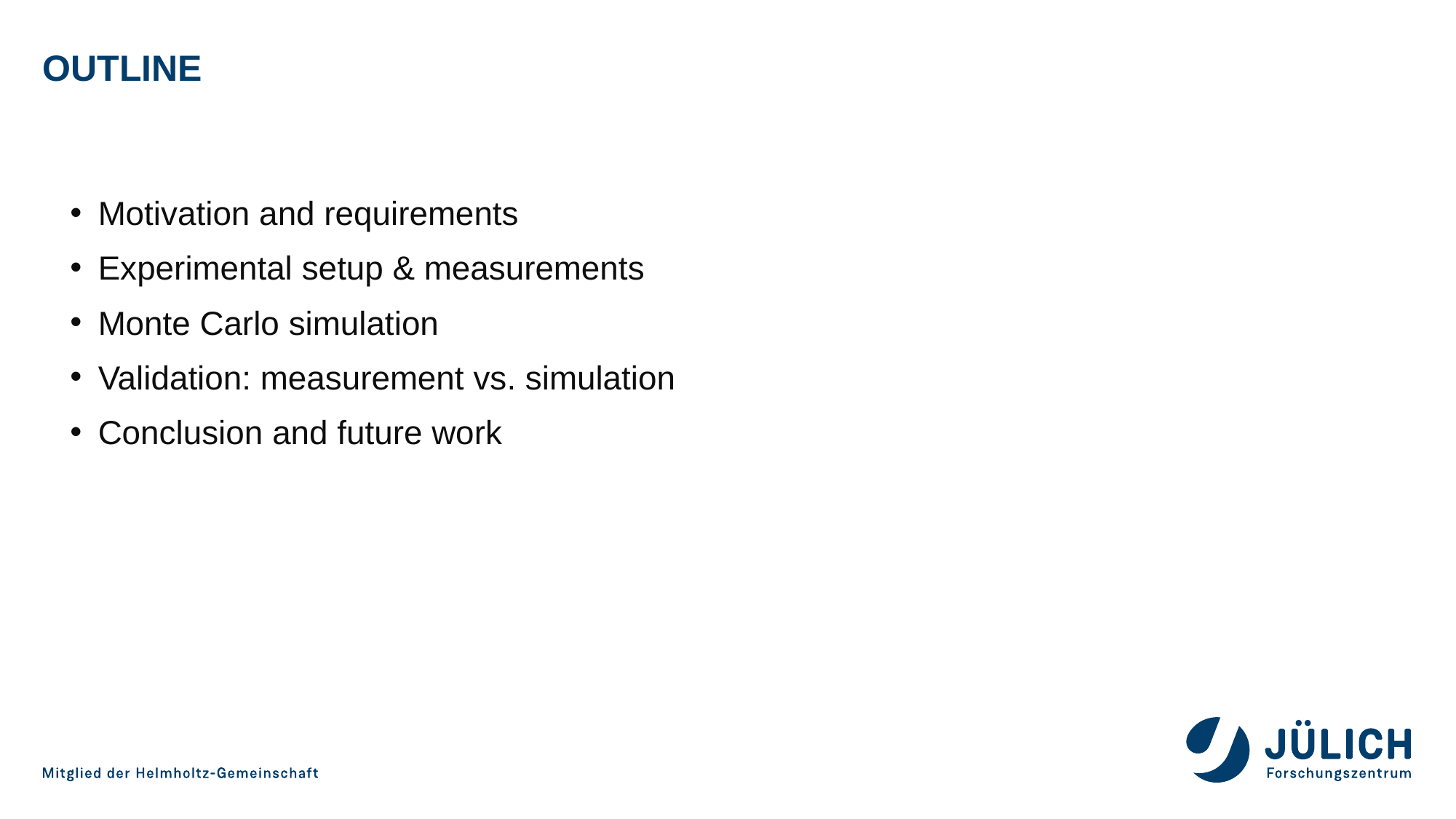

Outline
# Motivation and requirements
Experimental setup & measurements
Monte Carlo simulation
Validation: measurement vs. simulation
Conclusion and future work